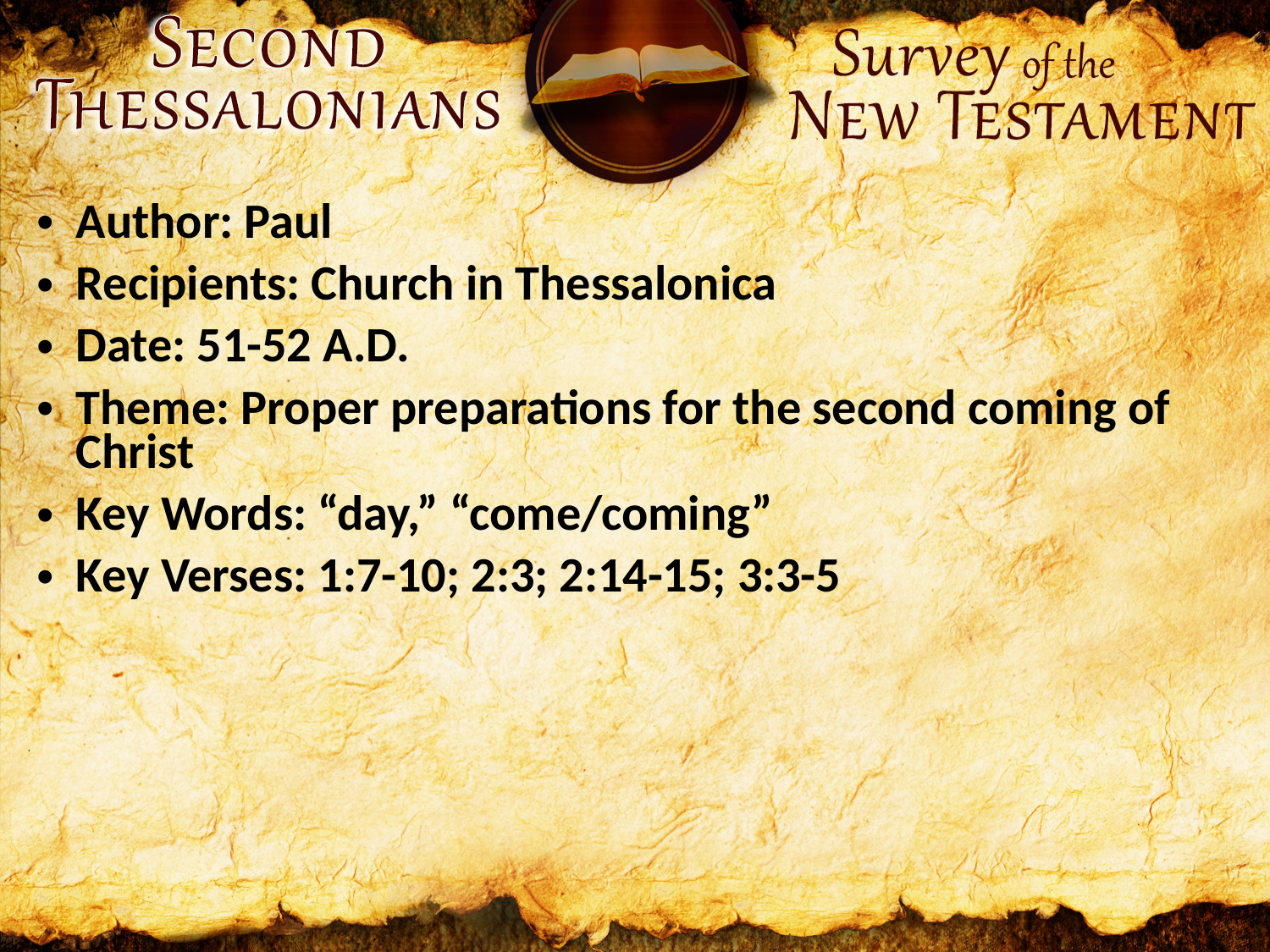

Author: Paul
Recipients: Church in Thessalonica
Date: 51-52 A.D.
Theme: Proper preparations for the second coming of Christ
Key Words: “day,” “come/coming”
Key Verses: 1:7-10; 2:3; 2:14-15; 3:3-5